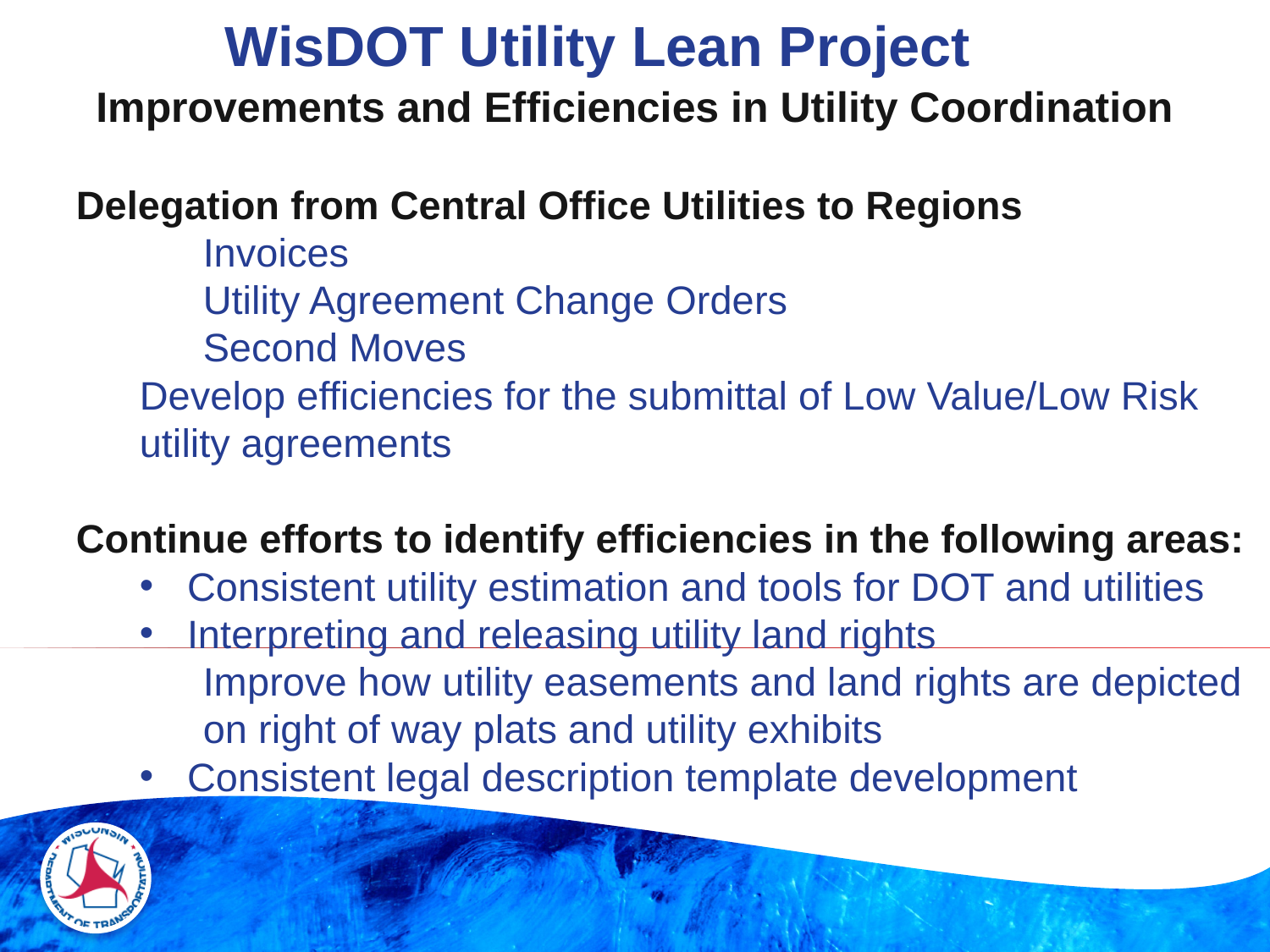

WisDOT Utility Lean Project
Improvements and Efficiencies in Utility Coordination

Delegation from Central Office Utilities to Regions
Invoices
Utility Agreement Change Orders
Second Moves
Develop efficiencies for the submittal of Low Value/Low Risk utility agreements

Continue efforts to identify efficiencies in the following areas:
Consistent utility estimation and tools for DOT and utilities
Interpreting and releasing utility land rights
Improve how utility easements and land rights are depicted on right of way plats and utility exhibits
Consistent legal description template development